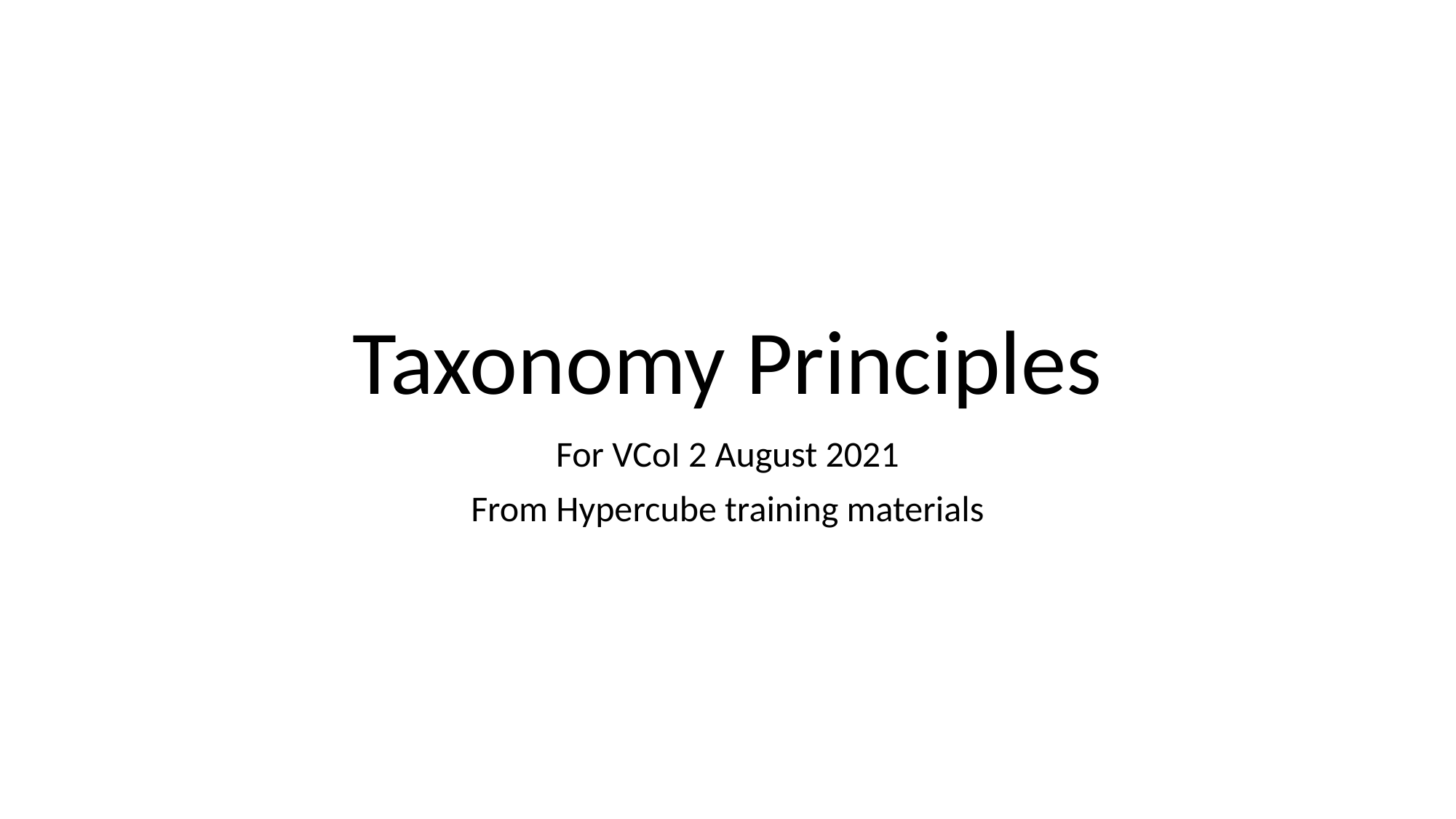

# Taxonomy Principles
For VCoI 2 August 2021
From Hypercube training materials